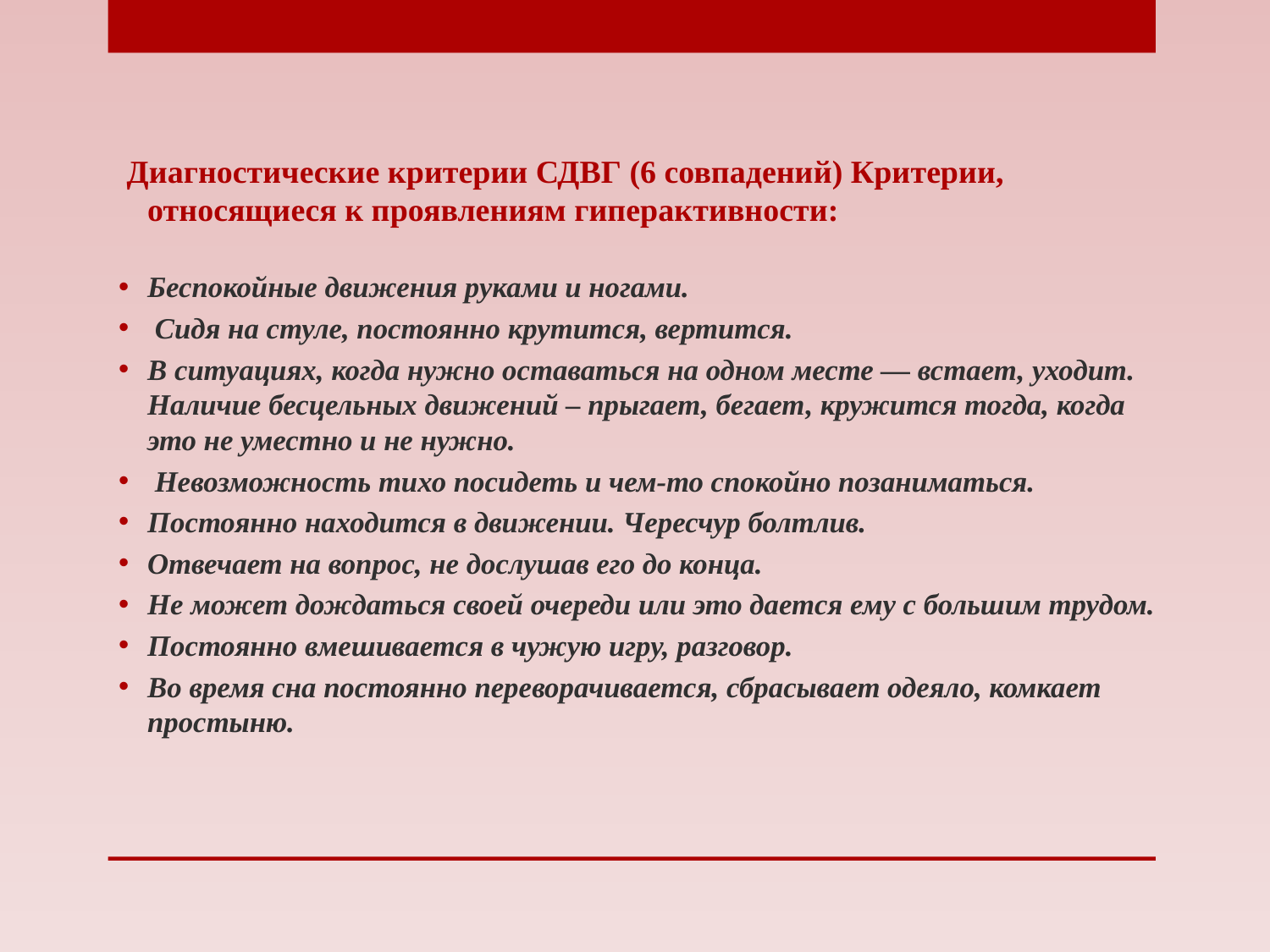

Диагностические критерии СДВГ (6 совпадений) Критерии, относящиеся к проявлениям гиперактивности:

Беспокойные движения руками и ногами.
 Сидя на стуле, постоянно крутится, вертится.
В ситуациях, когда нужно оставаться на одном месте — встает, уходит. Наличие бесцельных движений – прыгает, бегает, кружится тогда, когда это не уместно и не нужно.
 Невозможность тихо посидеть и чем-то спокойно позаниматься.
Постоянно находится в движении. Чересчур болтлив.
Отвечает на вопрос, не дослушав его до конца.
Не может дождаться своей очереди или это дается ему с большим трудом.
Постоянно вмешивается в чужую игру, разговор.
Во время сна постоянно переворачивается, сбрасывает одеяло, комкает простыню.